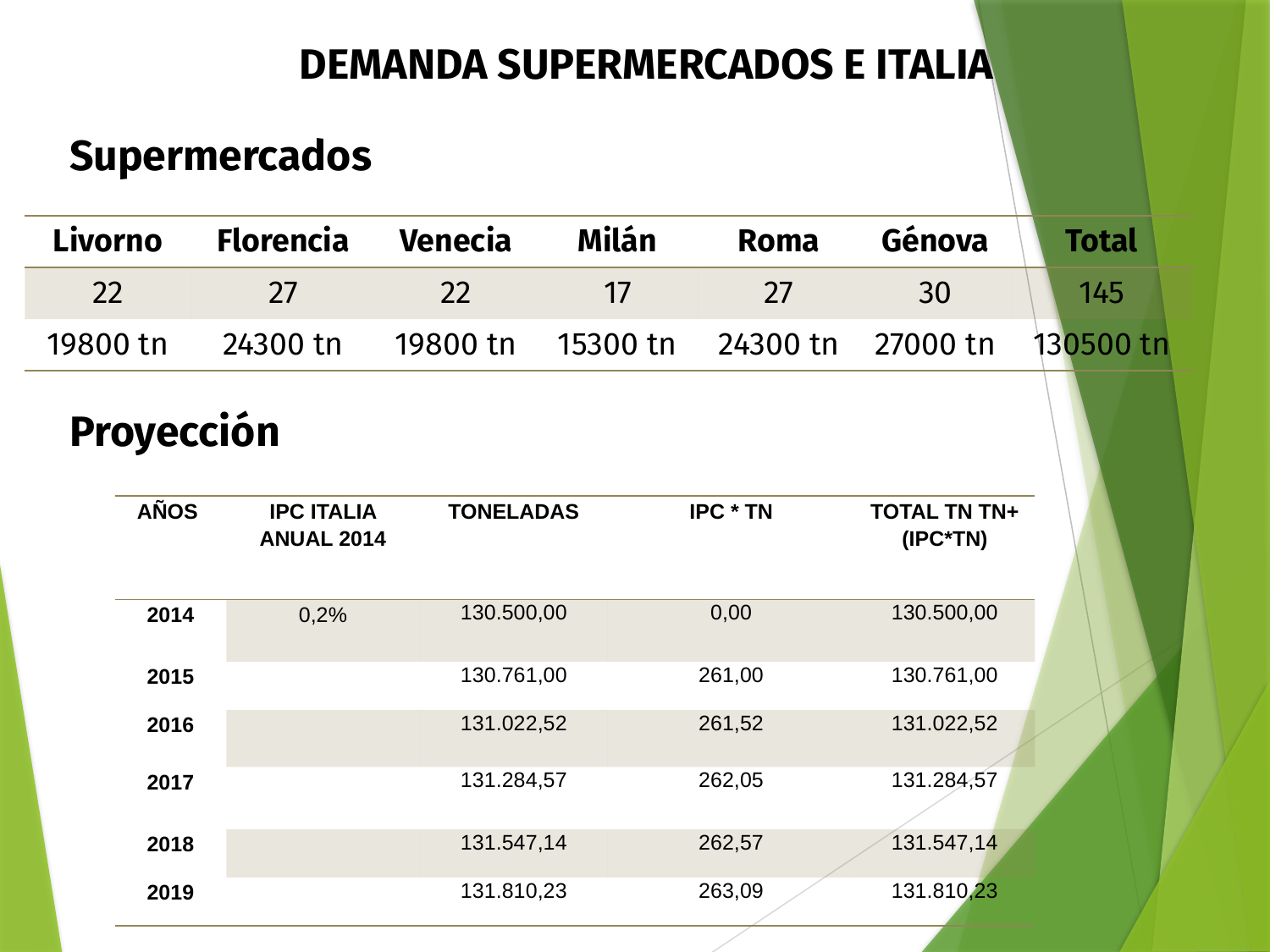

DEMANDA SUPERMERCADOS E ITALIA
Supermercados
| Livorno | Florencia | Venecia | Milán | Roma | Génova | Total |
| --- | --- | --- | --- | --- | --- | --- |
| 22 | 27 | 22 | 17 | 27 | 30 | 145 |
| 19800 tn | 24300 tn | 19800 tn | 15300 tn | 24300 tn | 27000 tn | 130500 tn |
Proyección
| AÑOS | IPC ITALIA ANUAL 2014 | TONELADAS | IPC \* TN | TOTAL TN TN+(IPC\*TN) |
| --- | --- | --- | --- | --- |
| 2014 | 0,2% | 130.500,00 | 0,00 | 130.500,00 |
| 2015 |  | 130.761,00 | 261,00 | 130.761,00 |
| 2016 |  | 131.022,52 | 261,52 | 131.022,52 |
| 2017 |  | 131.284,57 | 262,05 | 131.284,57 |
| 2018 |  | 131.547,14 | 262,57 | 131.547,14 |
| 2019 |  | 131.810,23 | 263,09 | 131.810,23 |